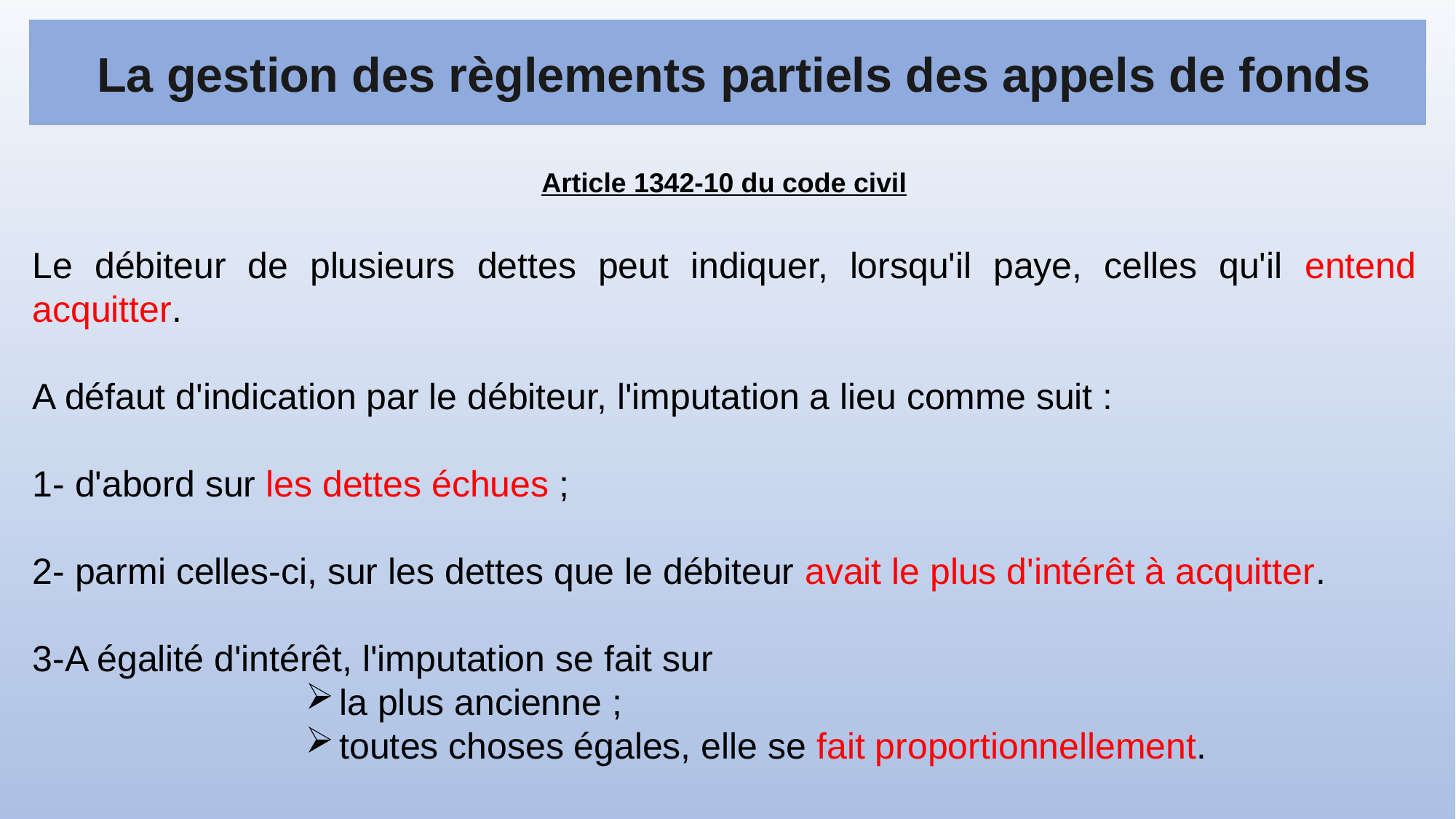

# La gestion des règlements partiels des appels de fonds

Article 1342-10 du code civil

Le débiteur de plusieurs dettes peut indiquer, lorsqu'il paye, celles qu'il entend acquitter.

A défaut d'indication par le débiteur, l'imputation a lieu comme suit :

1- d'abord sur les dettes échues ;

2- parmi celles-ci, sur les dettes que le débiteur avait le plus d'intérêt à acquitter.

3-A égalité d'intérêt, l'imputation se fait sur
la plus ancienne ;
toutes choses égales, elle se fait proportionnellement.